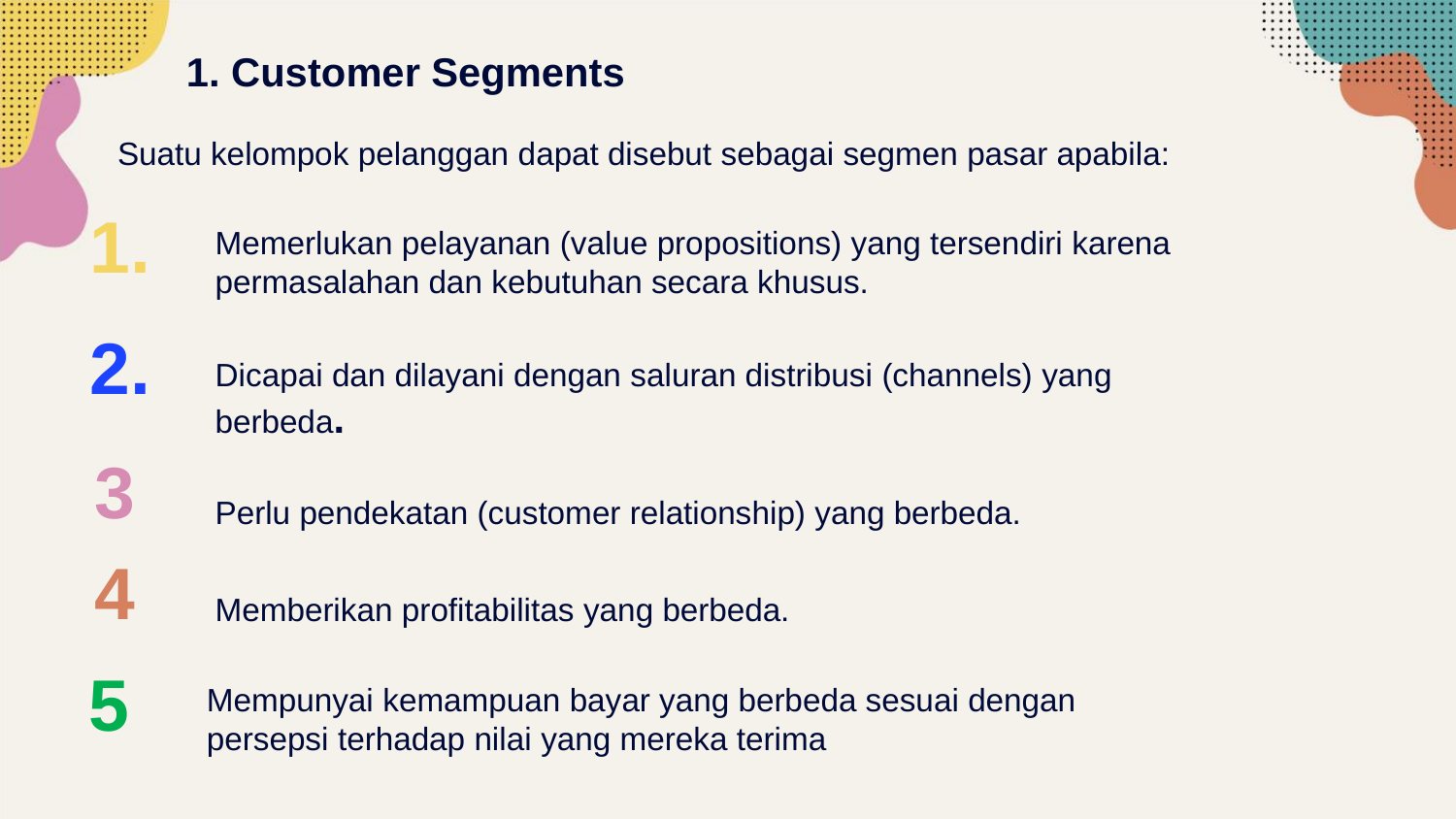

1. Customer Segments
Suatu kelompok pelanggan dapat disebut sebagai segmen pasar apabila:
1.
Memerlukan pelayanan (value propositions) yang tersendiri karena
permasalahan dan kebutuhan secara khusus.
2.
Dicapai dan dilayani dengan saluran distribusi (channels) yang
berbeda.
3
4
5
Perlu pendekatan (customer relationship) yang berbeda.
Memberikan profitabilitas yang berbeda.
Mempunyai kemampuan bayar yang berbeda sesuai dengan
persepsi terhadap nilai yang mereka terima